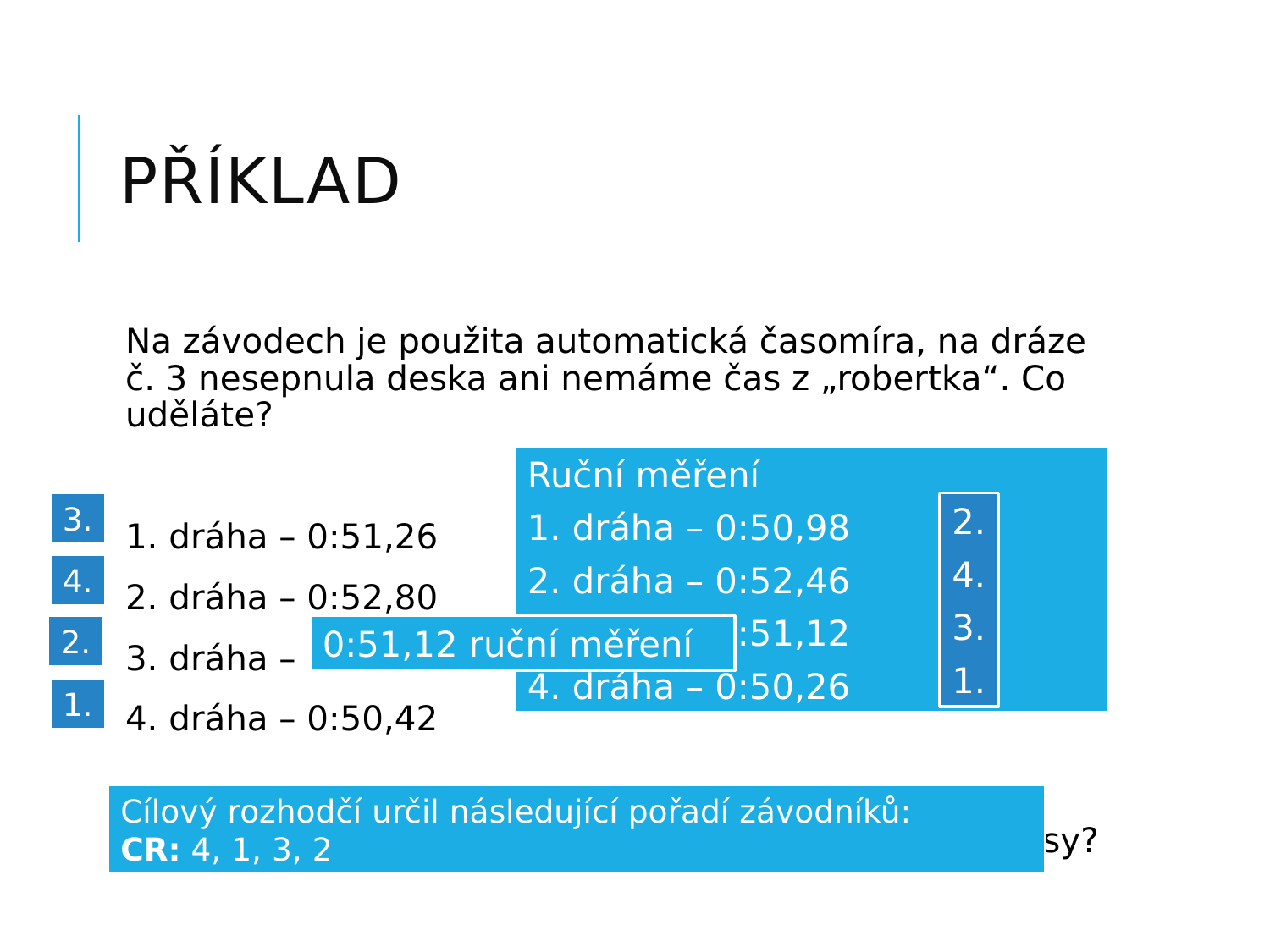

# PŘÍKLAD
Na závodech je použita automatická časomíra, na dráze č. 3 nesepnula deska ani nemáme čas z „robertka“. Co uděláte?

1. dráha – 0:51,26
2. dráha – 0:52,80
3. dráha – ????
4. dráha – 0:50,42

Jaké je výsledné pořadí a jaké budou mít závodníci časy?
Ruční měření
1. dráha – 0:50,98
2. dráha – 0:52,46
3. dráha – 0:51,12
4. dráha – 0:50,26
3.
2.
4.
3.
1.
4.
2.
0:51,12 ruční měření
1.
Cílový rozhodčí určil následující pořadí závodníků:
CR: 4, 1, 3, 2